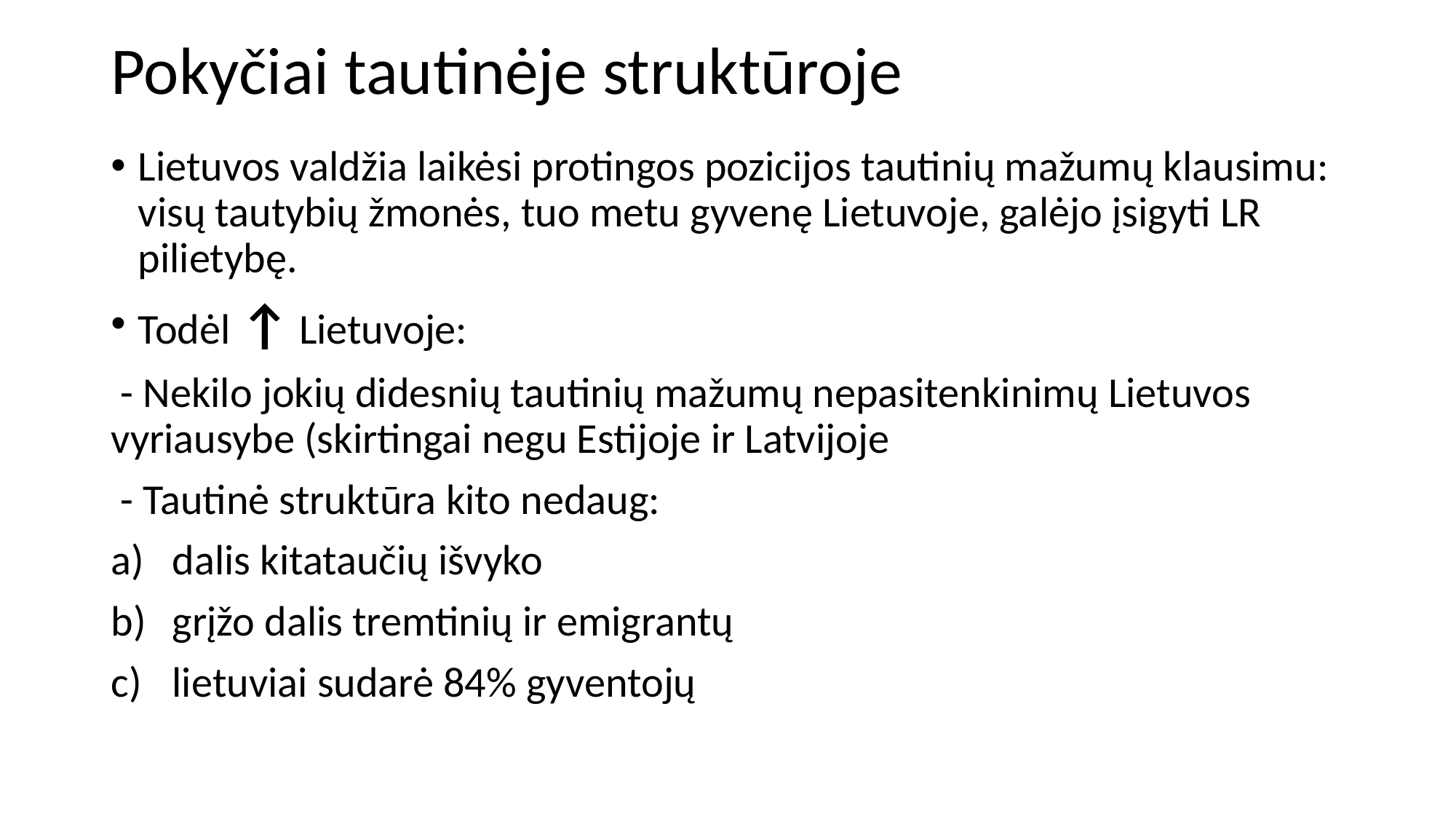

# Pokyčiai tautinėje struktūroje
Lietuvos valdžia laikėsi protingos pozicijos tautinių mažumų klausimu: visų tautybių žmonės, tuo metu gyvenę Lietuvoje, galėjo įsigyti LR pilietybę.
Todėl ↑ Lietuvoje:
 - Nekilo jokių didesnių tautinių mažumų nepasitenkinimų Lietuvos vyriausybe (skirtingai negu Estijoje ir Latvijoje
 - Tautinė struktūra kito nedaug:
dalis kitataučių išvyko
grįžo dalis tremtinių ir emigrantų
lietuviai sudarė 84% gyventojų